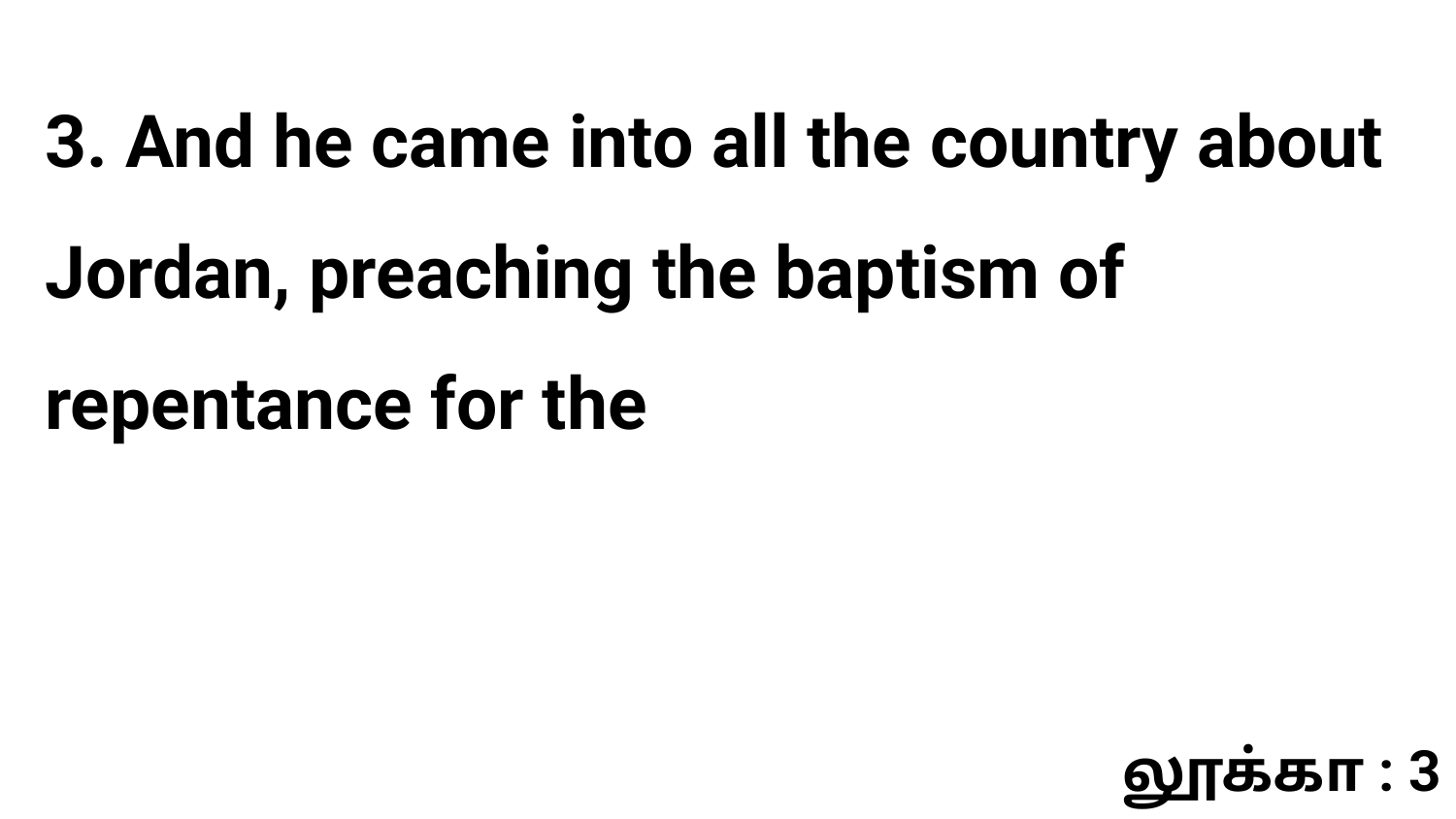

3. And he came into all the country about Jordan, preaching the baptism of repentance for the
லூக்கா : 3